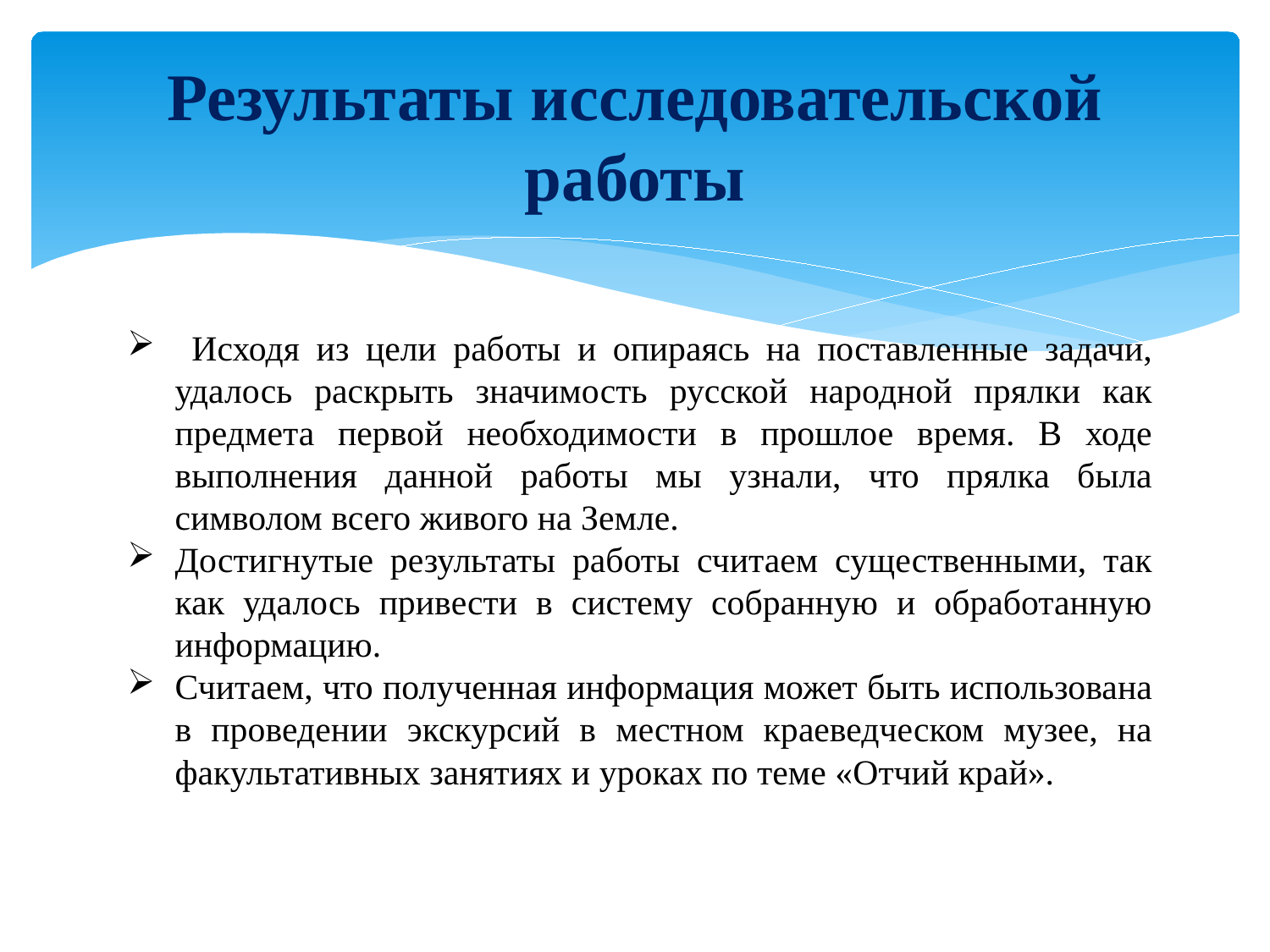

# Результаты исследовательской работы

 Исходя из цели работы и опираясь на поставленные задачи, удалось раскрыть значимость русской народной прялки как предмета первой необходимости в прошлое время. В ходе выполнения данной работы мы узнали, что прялка была символом всего живого на Земле.
Достигнутые результаты работы считаем существенными, так как удалось привести в систему собранную и обработанную информацию.
Считаем, что полученная информация может быть использована в проведении экскурсий в местном краеведческом музее, на факультативных занятиях и уроках по теме «Отчий край».